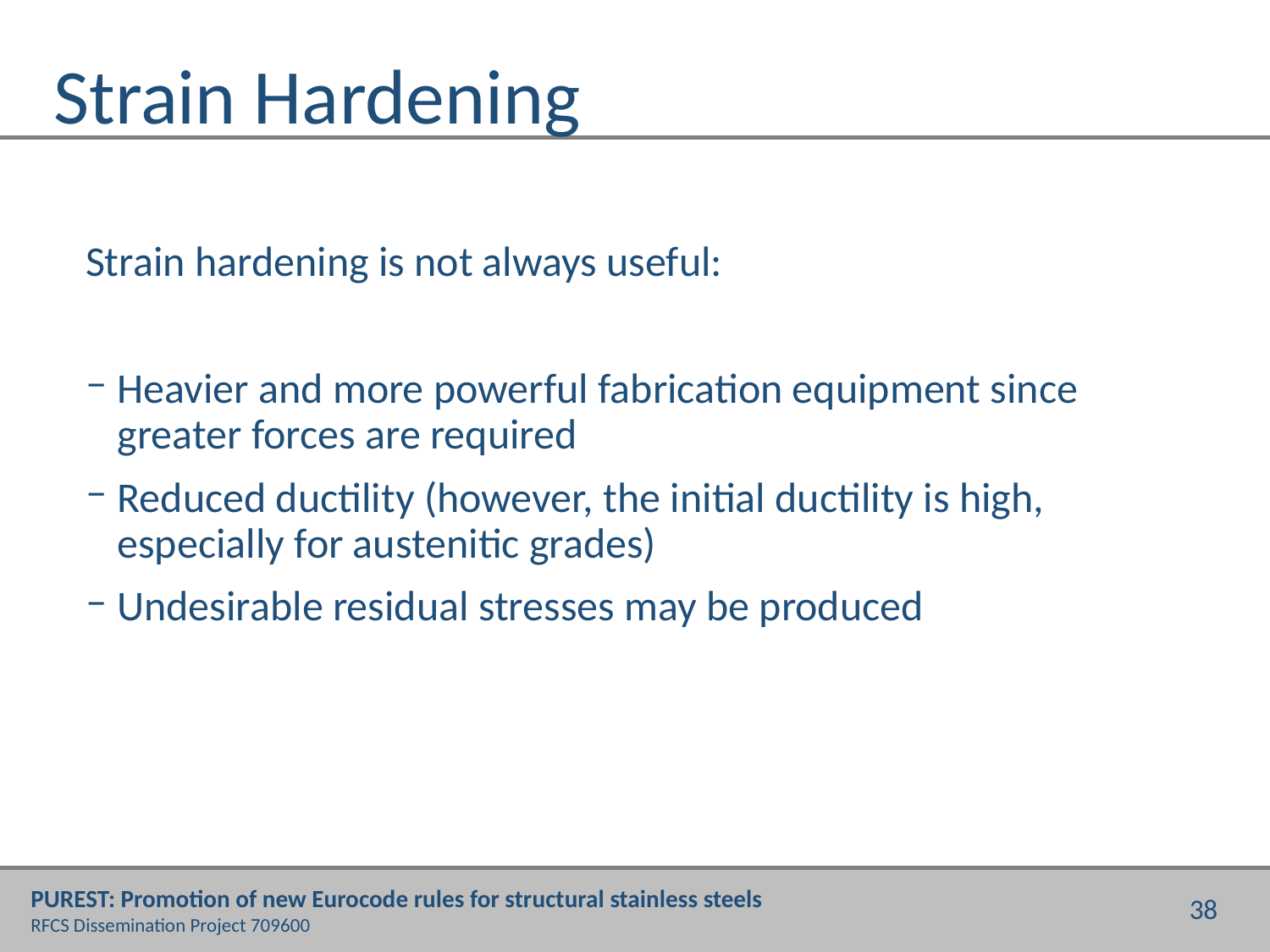

# Strain Hardening

Strain hardening is not always useful:

Heavier and more powerful fabrication equipment since greater forces are required
Reduced ductility (however, the initial ductility is high, especially for austenitic grades)
Undesirable residual stresses may be produced